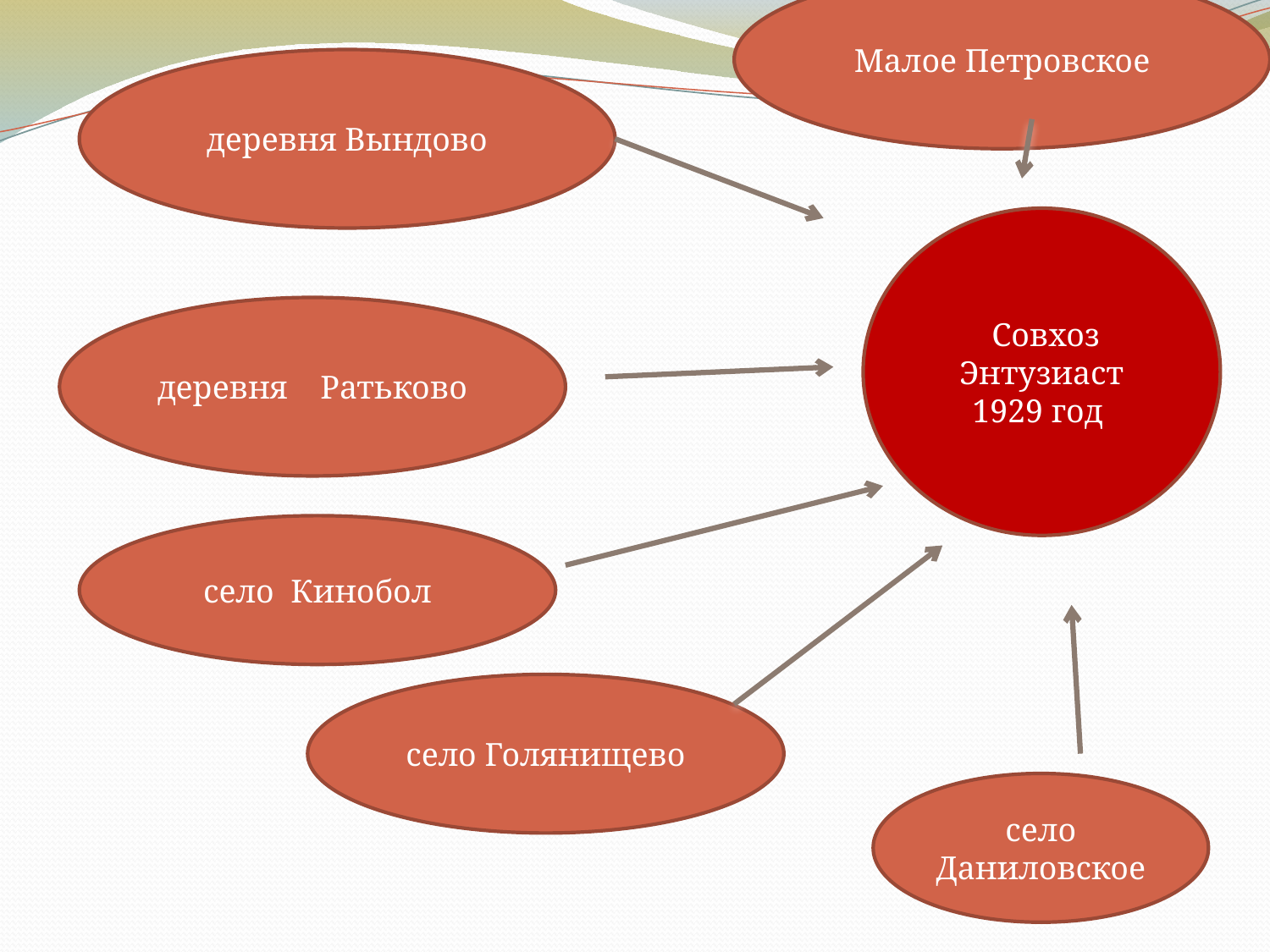

Малое Петровское
деревня Вындово
 Совхоз Энтузиаст 1929 год
деревня    Ратьково
село  Кинобол
село Голянищево
село Даниловское